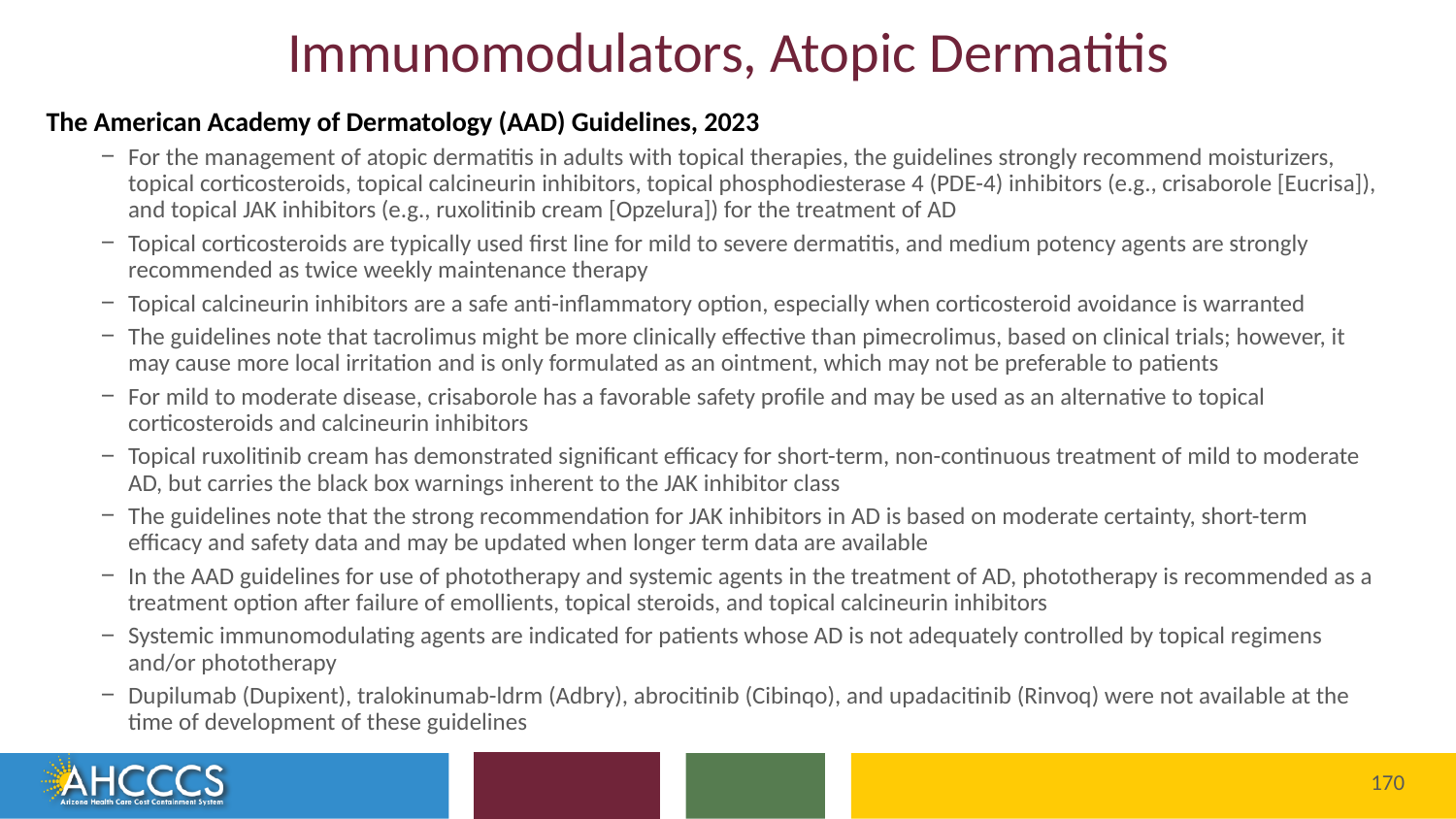

# Immunomodulators, Atopic Dermatitis
The American Academy of Dermatology (AAD) Guidelines, 2023
For the management of atopic dermatitis in adults with topical therapies, the guidelines strongly recommend moisturizers, topical corticosteroids, topical calcineurin inhibitors, topical phosphodiesterase 4 (PDE-4) inhibitors (e.g., crisaborole [Eucrisa]), and topical JAK inhibitors (e.g., ruxolitinib cream [Opzelura]) for the treatment of AD
Topical corticosteroids are typically used first line for mild to severe dermatitis, and medium potency agents are strongly recommended as twice weekly maintenance therapy
Topical calcineurin inhibitors are a safe anti-inflammatory option, especially when corticosteroid avoidance is warranted
The guidelines note that tacrolimus might be more clinically effective than pimecrolimus, based on clinical trials; however, it may cause more local irritation and is only formulated as an ointment, which may not be preferable to patients
For mild to moderate disease, crisaborole has a favorable safety profile and may be used as an alternative to topical corticosteroids and calcineurin inhibitors
Topical ruxolitinib cream has demonstrated significant efficacy for short-term, non-continuous treatment of mild to moderate AD, but carries the black box warnings inherent to the JAK inhibitor class
The guidelines note that the strong recommendation for JAK inhibitors in AD is based on moderate certainty, short-term efficacy and safety data and may be updated when longer term data are available
In the AAD guidelines for use of phototherapy and systemic agents in the treatment of AD, phototherapy is recommended as a treatment option after failure of emollients, topical steroids, and topical calcineurin inhibitors
Systemic immunomodulating agents are indicated for patients whose AD is not adequately controlled by topical regimens and/or phototherapy
Dupilumab (Dupixent), tralokinumab-ldrm (Adbry), abrocitinib (Cibinqo), and upadacitinib (Rinvoq) were not available at the time of development of these guidelines